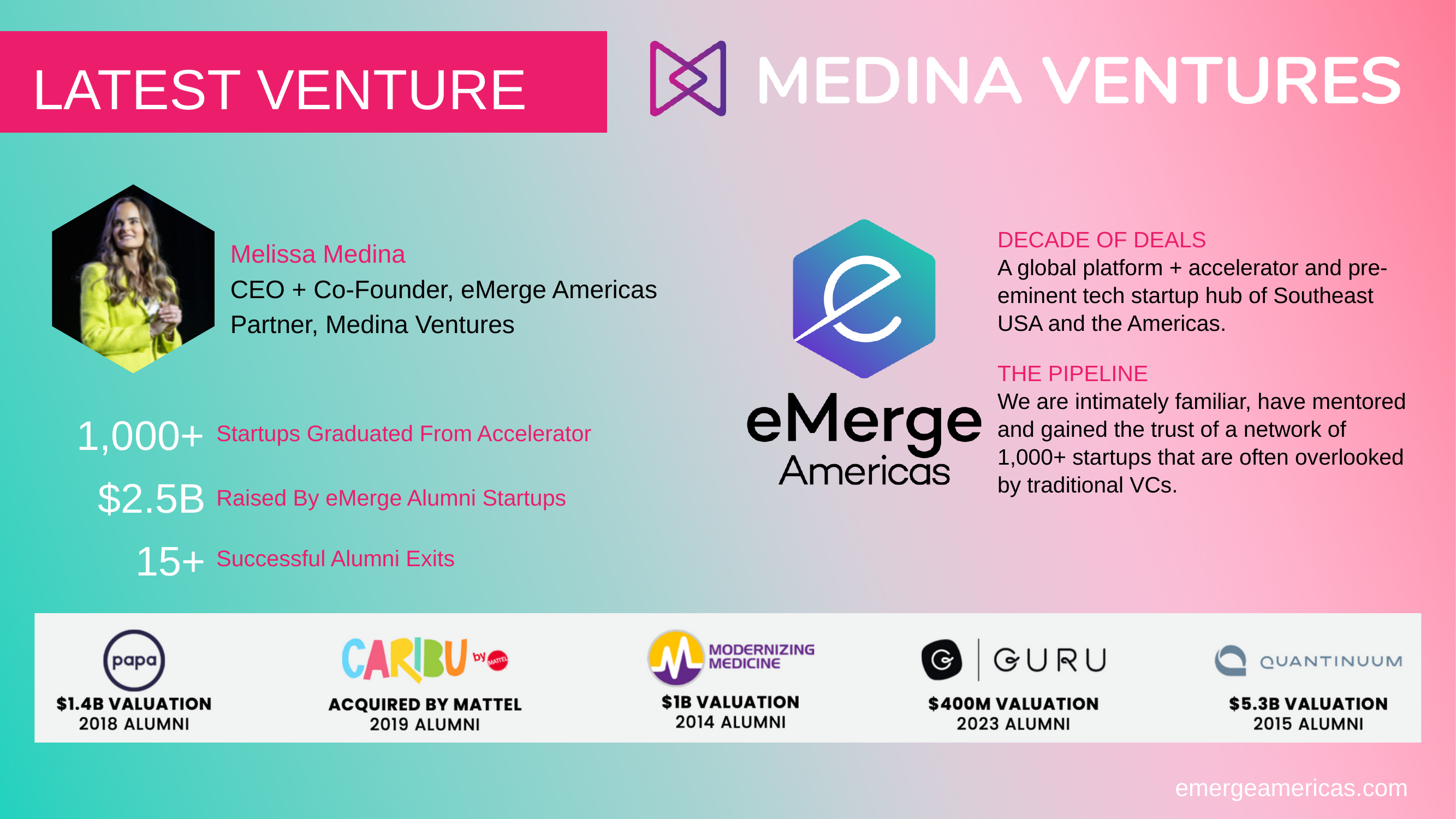

LATEST VENTURE

Melissa Medina
CEO + Co-Founder, eMerge Americas
Partner, Medina Ventures

DECADE OF DEALS
A global platform + accelerator and pre-eminent tech startup hub of Southeast USA and the Americas.
THE PIPELINE
We are intimately familiar, have mentored and gained the trust of a network of 1,000+ startups that are often overlooked by traditional VCs.
1,000+
Startups Graduated From Accelerator
$2.5B
Raised By eMerge Alumni Startups
15+
Successful Alumni Exits

emergeamericas.com